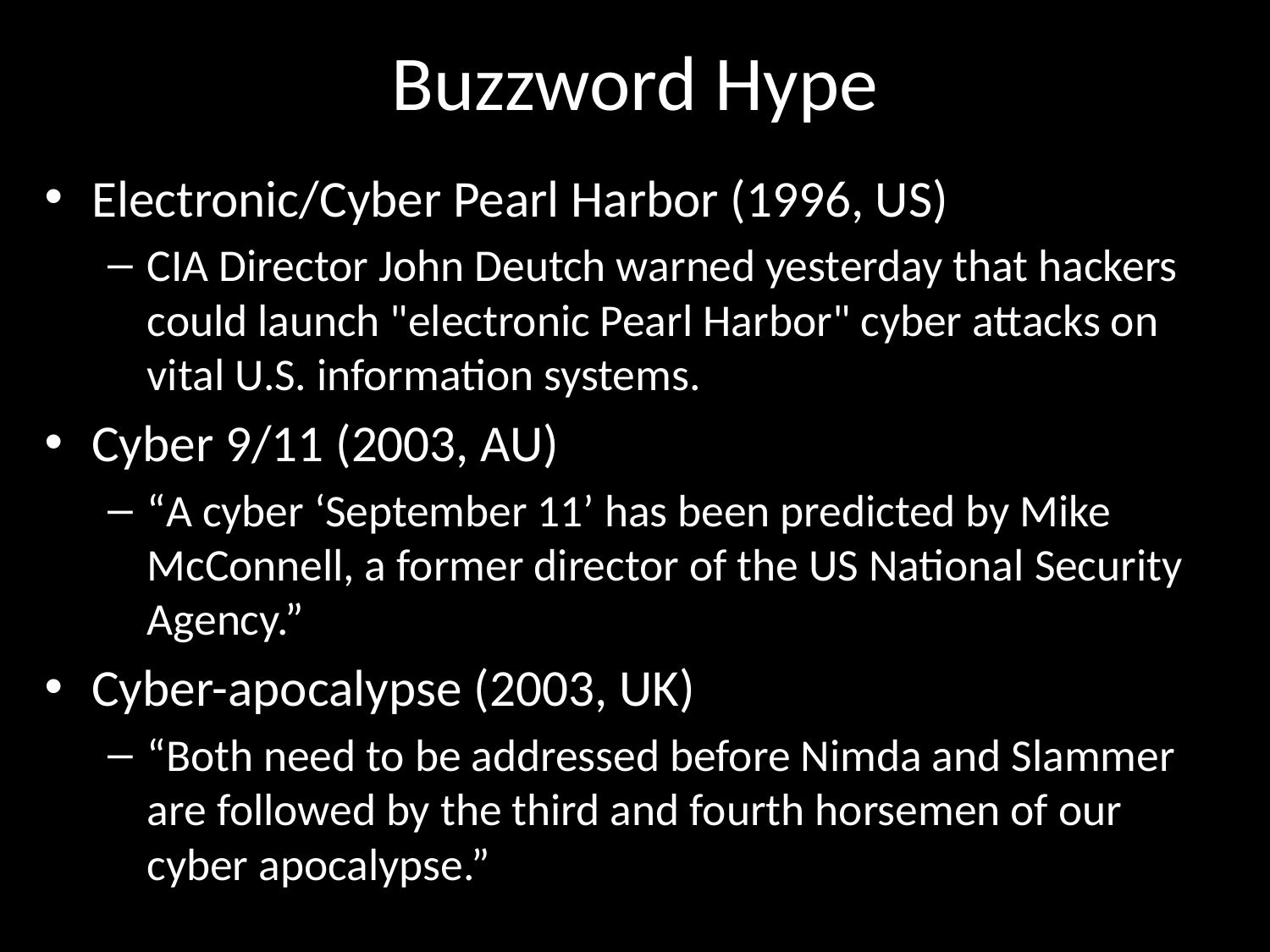

# Buzzword Hype
Electronic/Cyber Pearl Harbor (1996, US)
CIA Director John Deutch warned yesterday that hackers could launch "electronic Pearl Harbor" cyber attacks on vital U.S. information systems.
Cyber 9/11 (2003, AU)
“A cyber ‘September 11’ has been predicted by Mike McConnell, a former director of the US National Security Agency.”
Cyber-apocalypse (2003, UK)
“Both need to be addressed before Nimda and Slammer are followed by the third and fourth horsemen of our cyber apocalypse.”